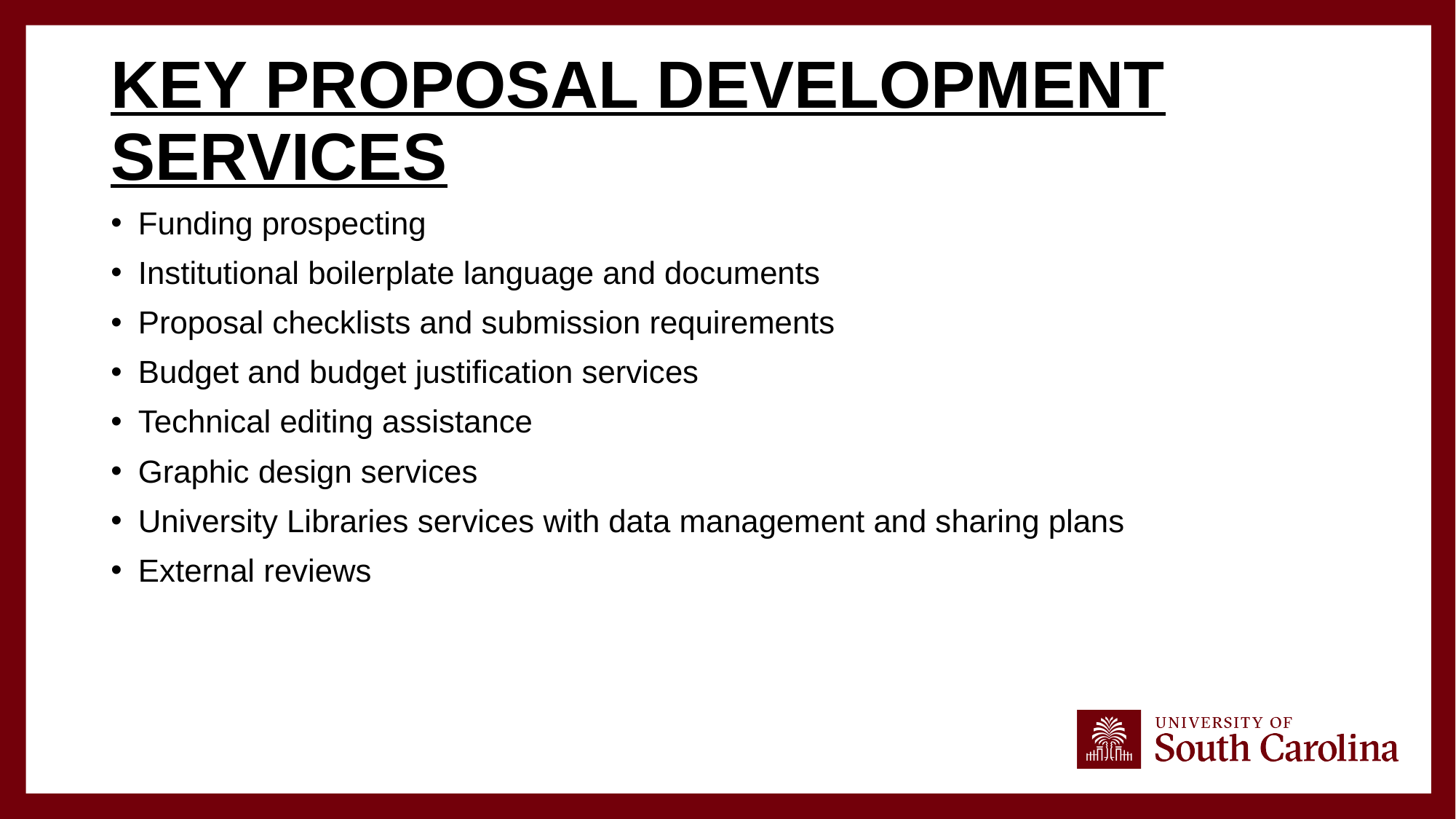

# Key Proposal Development Services
Funding prospecting
Institutional boilerplate language and documents
Proposal checklists and submission requirements
Budget and budget justification services
Technical editing assistance
Graphic design services
University Libraries services with data management and sharing plans
External reviews